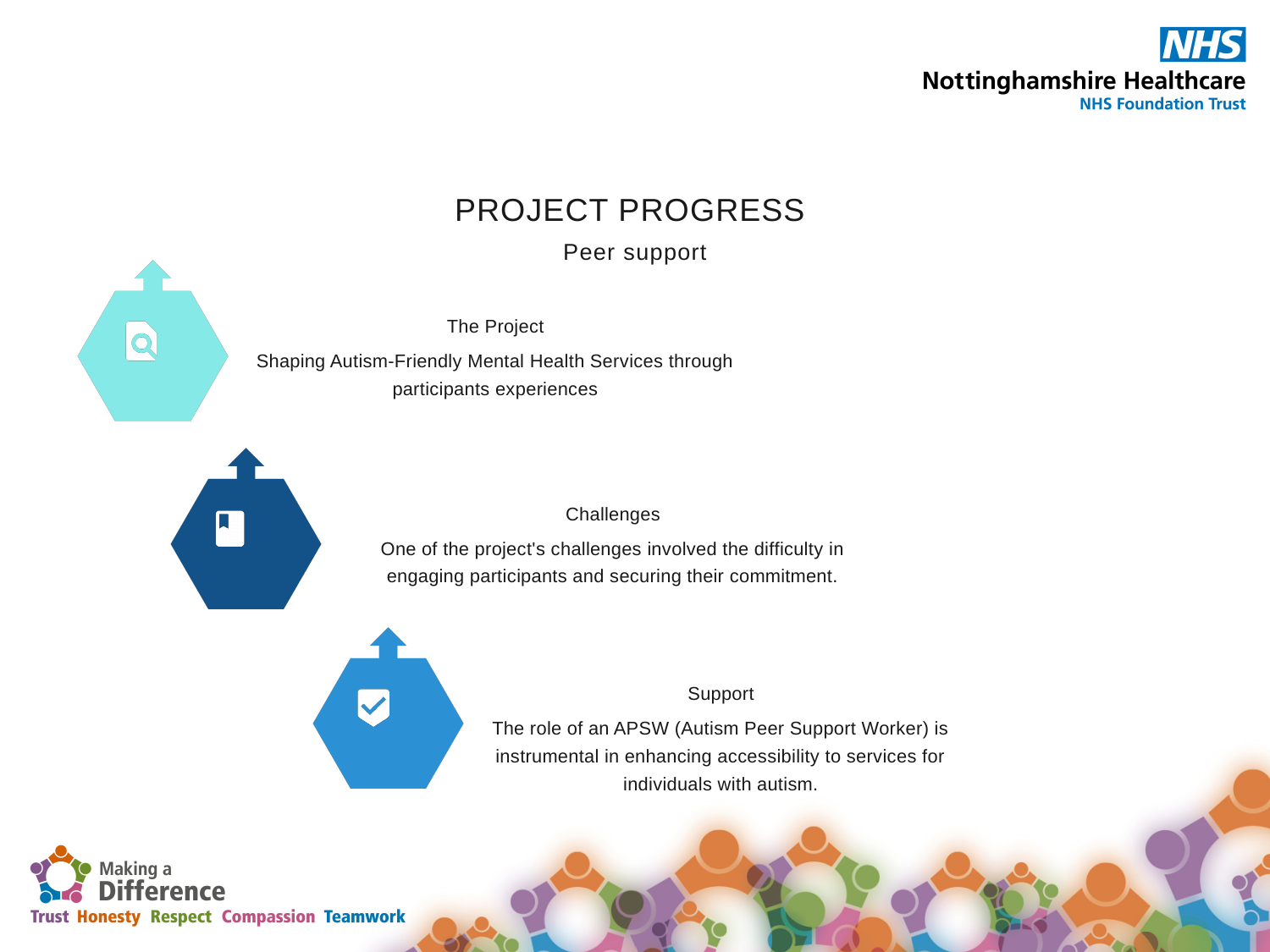

PROJECT PROGRESS
Peer support

The Project
Shaping Autism-Friendly Mental Health Services through participants experiences

Challenges
One of the project's challenges involved the difficulty in engaging participants and securing their commitment.

Support
The role of an APSW (Autism Peer Support Worker) is instrumental in enhancing accessibility to services for individuals with autism.